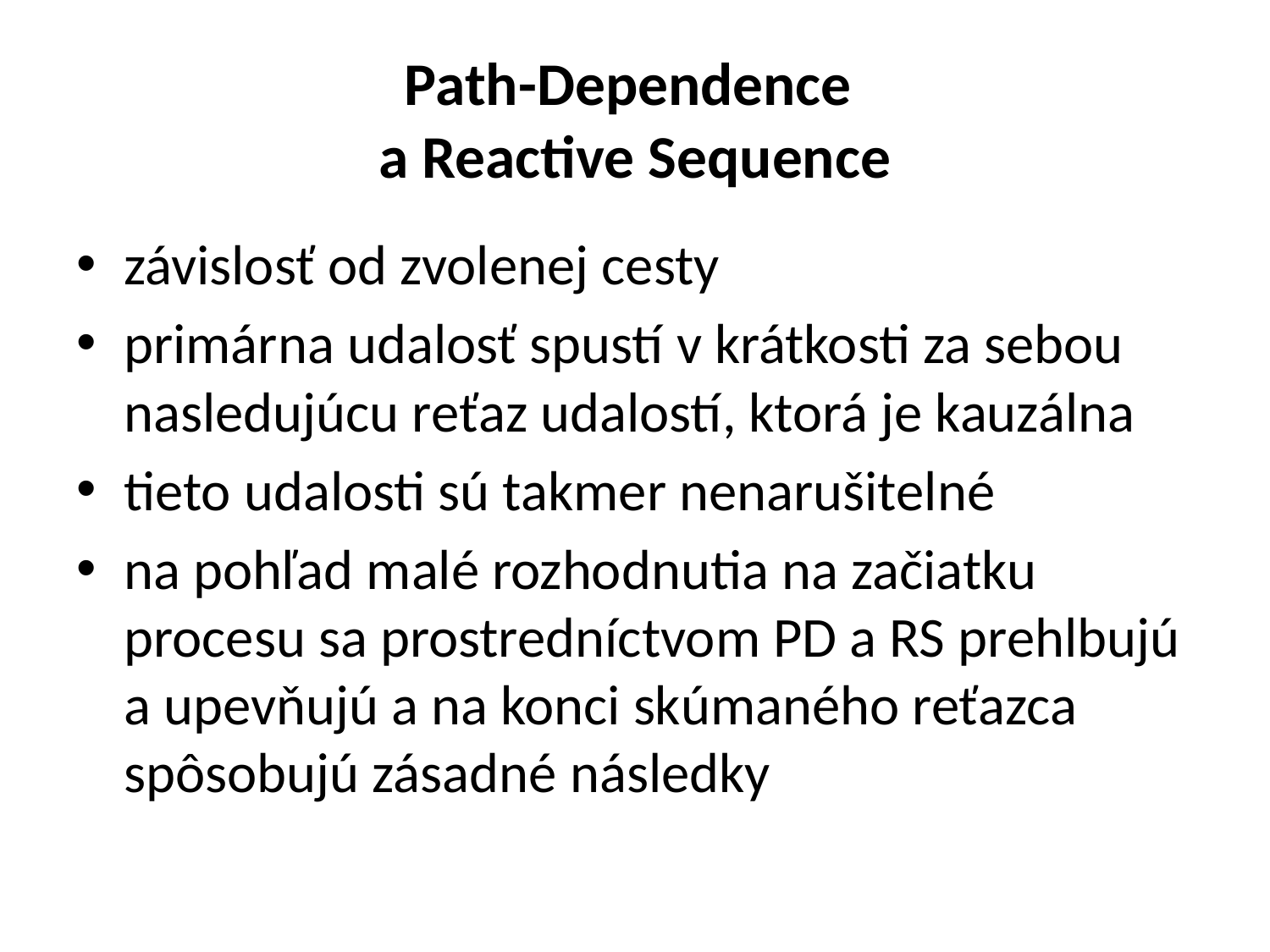

# Path-Dependence a Reactive Sequence
závislosť od zvolenej cesty
primárna udalosť spustí v krátkosti za sebou nasledujúcu reťaz udalostí, ktorá je kauzálna
tieto udalosti sú takmer nenarušitelné
na pohľad malé rozhodnutia na začiatku procesu sa prostredníctvom PD a RS prehlbujú a upevňujú a na konci skúmaného reťazca spôsobujú zásadné následky